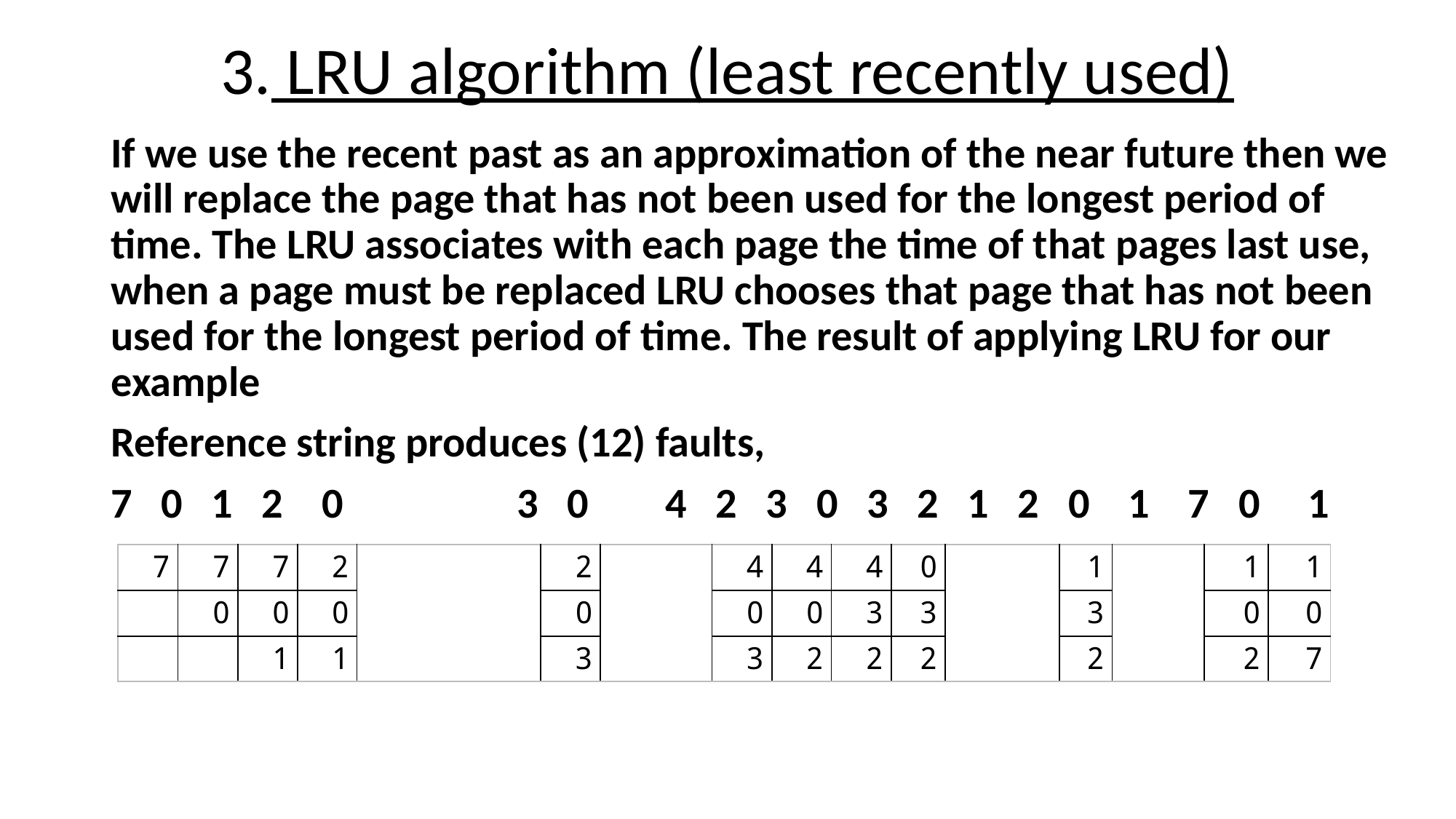

# 3. LRU algorithm (least recently used)

If we use the recent past as an approximation of the near future then we will replace the page that has not been used for the longest period of time. The LRU associates with each page the time of that pages last use, when a page must be replaced LRU chooses that page that has not been used for the longest period of time. The result of applying LRU for our example
Reference string produces (12) faults,
7   0   1   2    0                  3   0        4   2   3   0   3   2   1   2   0    1    7   0     1

| 7 | 7 | 7 | 2 |  | 2 |  | 4 | 4 | 4 | 0 |  | 1 |  | 1 | 1 |
| --- | --- | --- | --- | --- | --- | --- | --- | --- | --- | --- | --- | --- | --- | --- | --- |
|  | 0 | 0 | 0 |  | 0 |  | 0 | 0 | 3 | 3 |  | 3 |  | 0 | 0 |
|  |  | 1 | 1 |  | 3 |  | 3 | 2 | 2 | 2 |  | 2 |  | 2 | 7 |